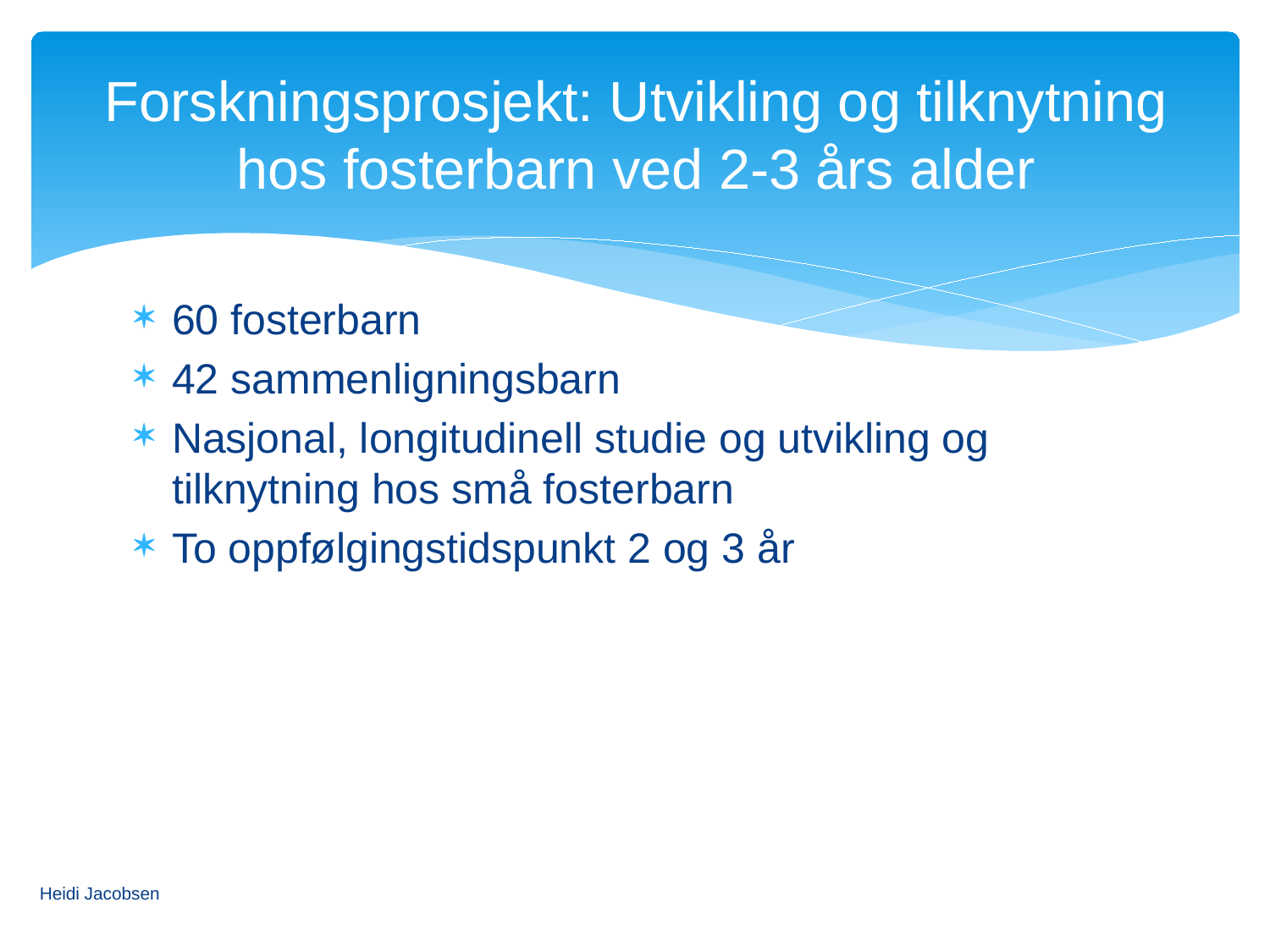

# Forskningsprosjekt: Utvikling og tilknytning hos fosterbarn ved 2-3 års alder
60 fosterbarn
42 sammenligningsbarn
Nasjonal, longitudinell studie og utvikling og tilknytning hos små fosterbarn
To oppfølgingstidspunkt 2 og 3 år
Heidi Jacobsen